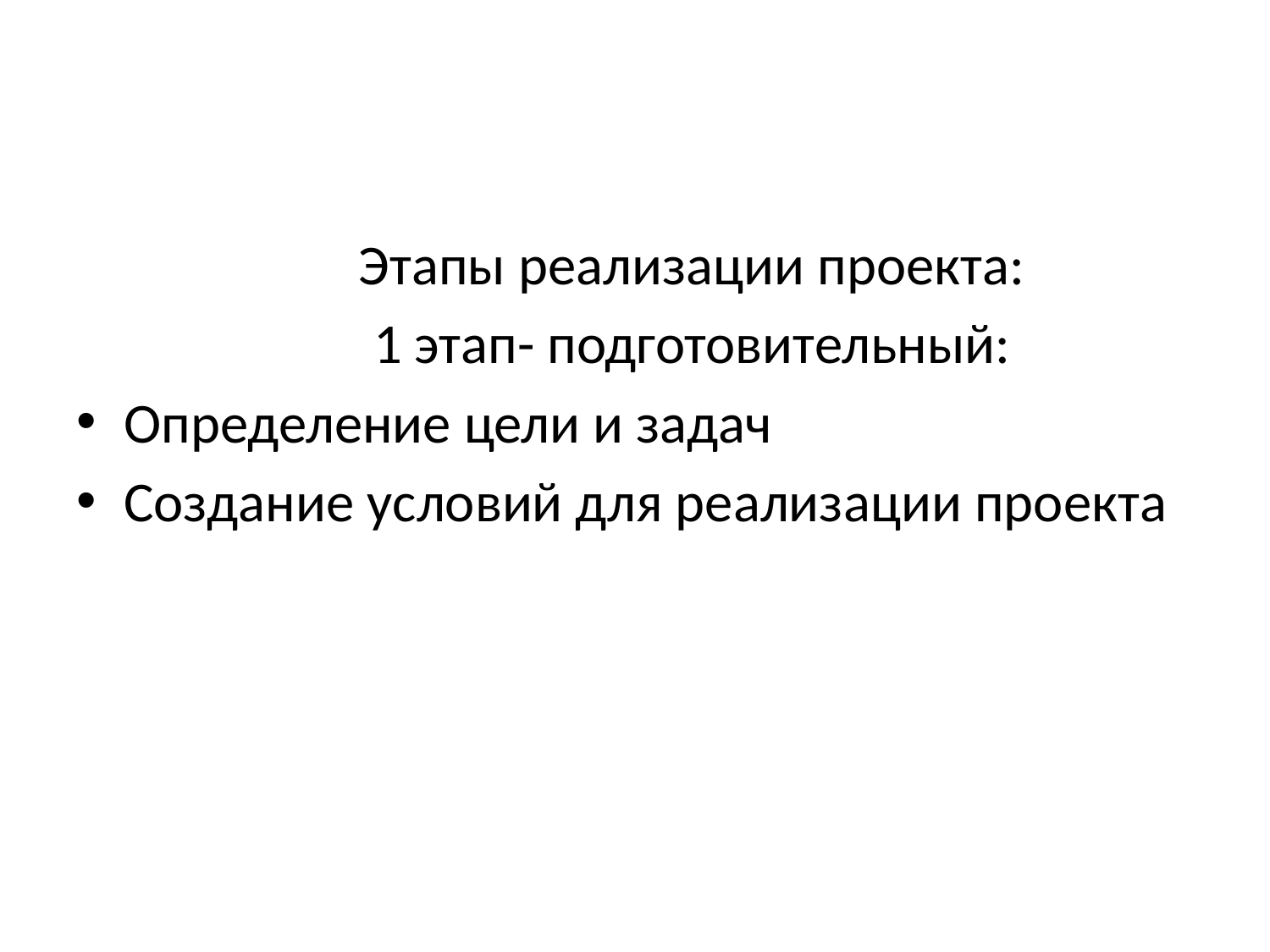

#
         Этапы реализации проекта:
         1 этап- подготовительный:
Определение цели и задач
Создание условий для реализации проекта